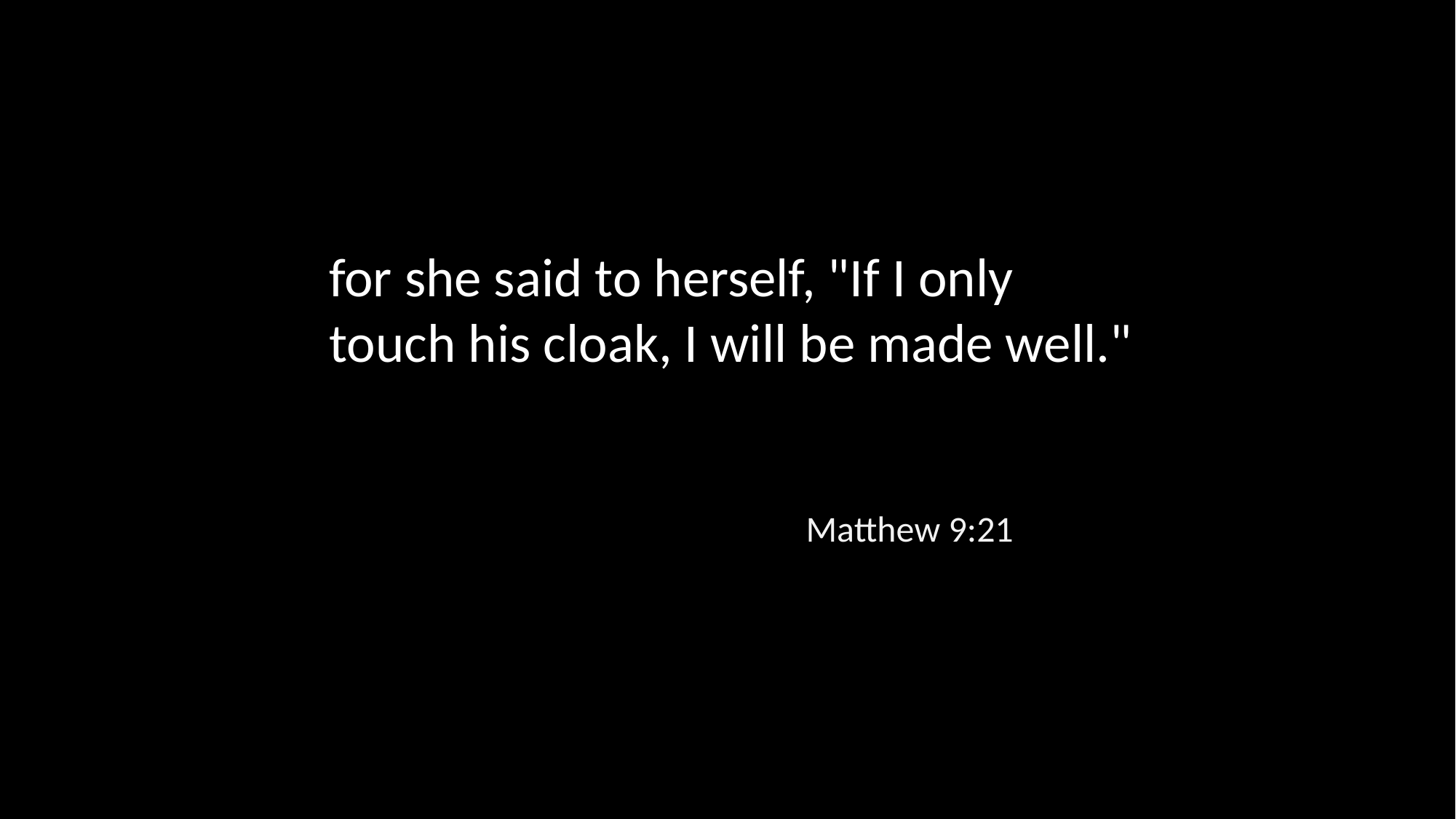

for she said to herself, "If I only touch his cloak, I will be made well."
Matthew 9:21